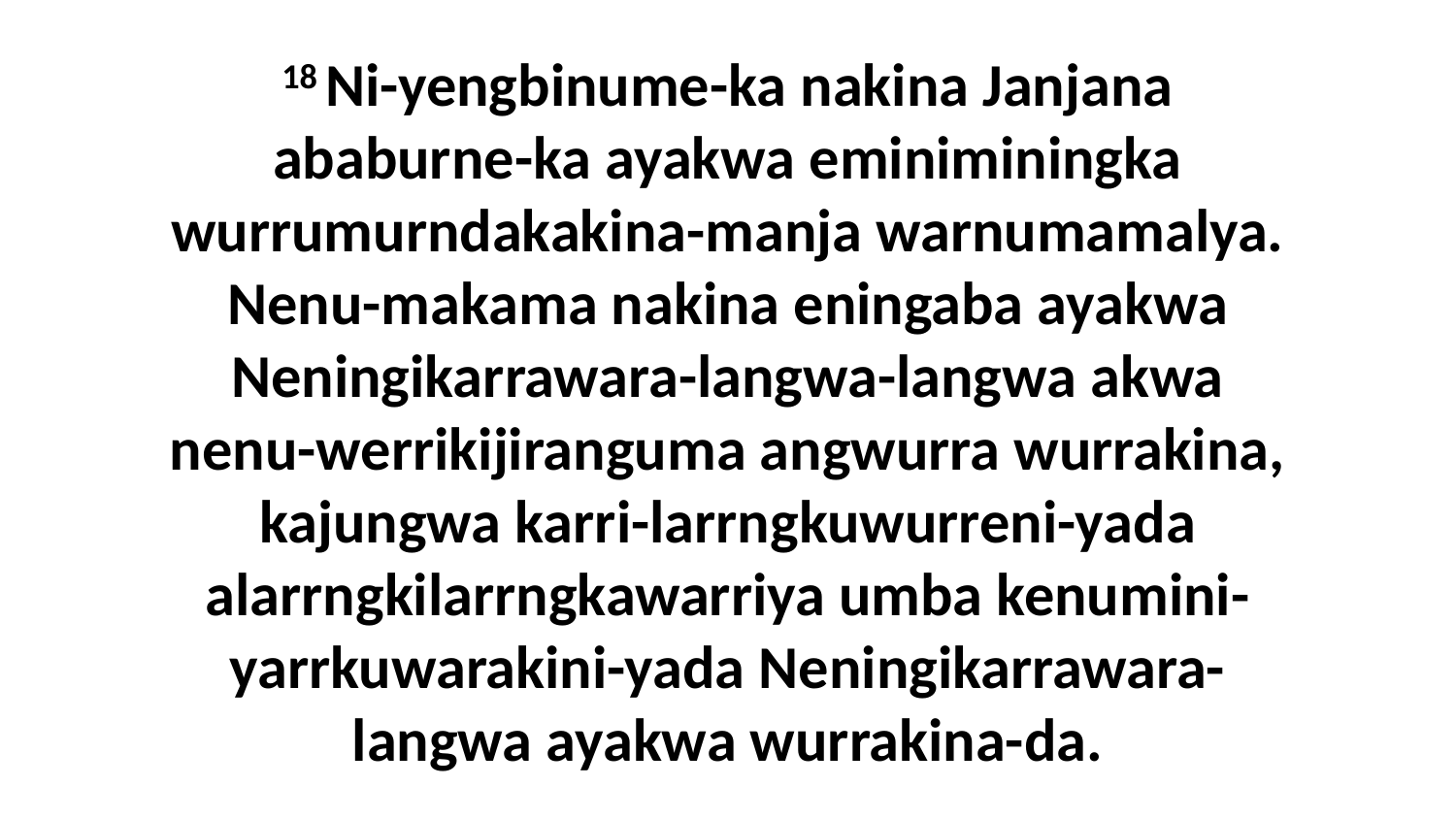

18 Ni-yengbinume-ka nakina Janjana ababurne-ka ayakwa eminiminingka wurrumurndakakina-manja warnumamalya. Nenu-makama nakina eningaba ayakwa Neningikarrawara-langwa-langwa akwa nenu-werrikijiranguma angwurra wurrakina, kajungwa karri-larrngkuwurreni-yada alarrngkilarrngkawarriya umba kenumini-yarrkuwarakini-yada Neningikarrawara-langwa ayakwa wurrakina-da.